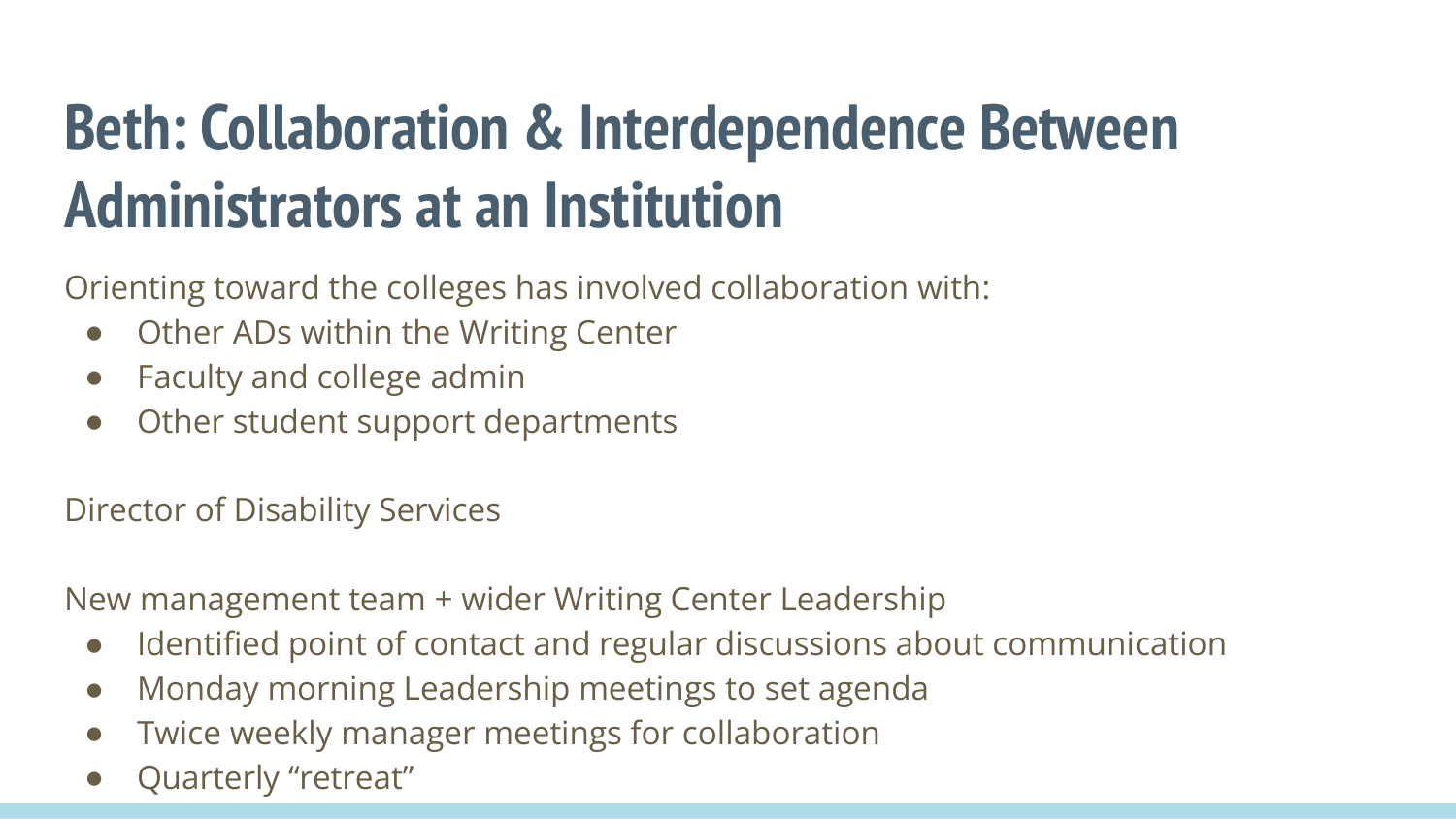

# Beth: Collaboration & Interdependence Between Administrators at an Institution
Orienting toward the colleges has involved collaboration with:
Other ADs within the Writing Center
Faculty and college admin
Other student support departments

Director of Disability Services

New management team + wider Writing Center Leadership
Identified point of contact and regular discussions about communication
Monday morning Leadership meetings to set agenda
Twice weekly manager meetings for collaboration
Quarterly “retreat”